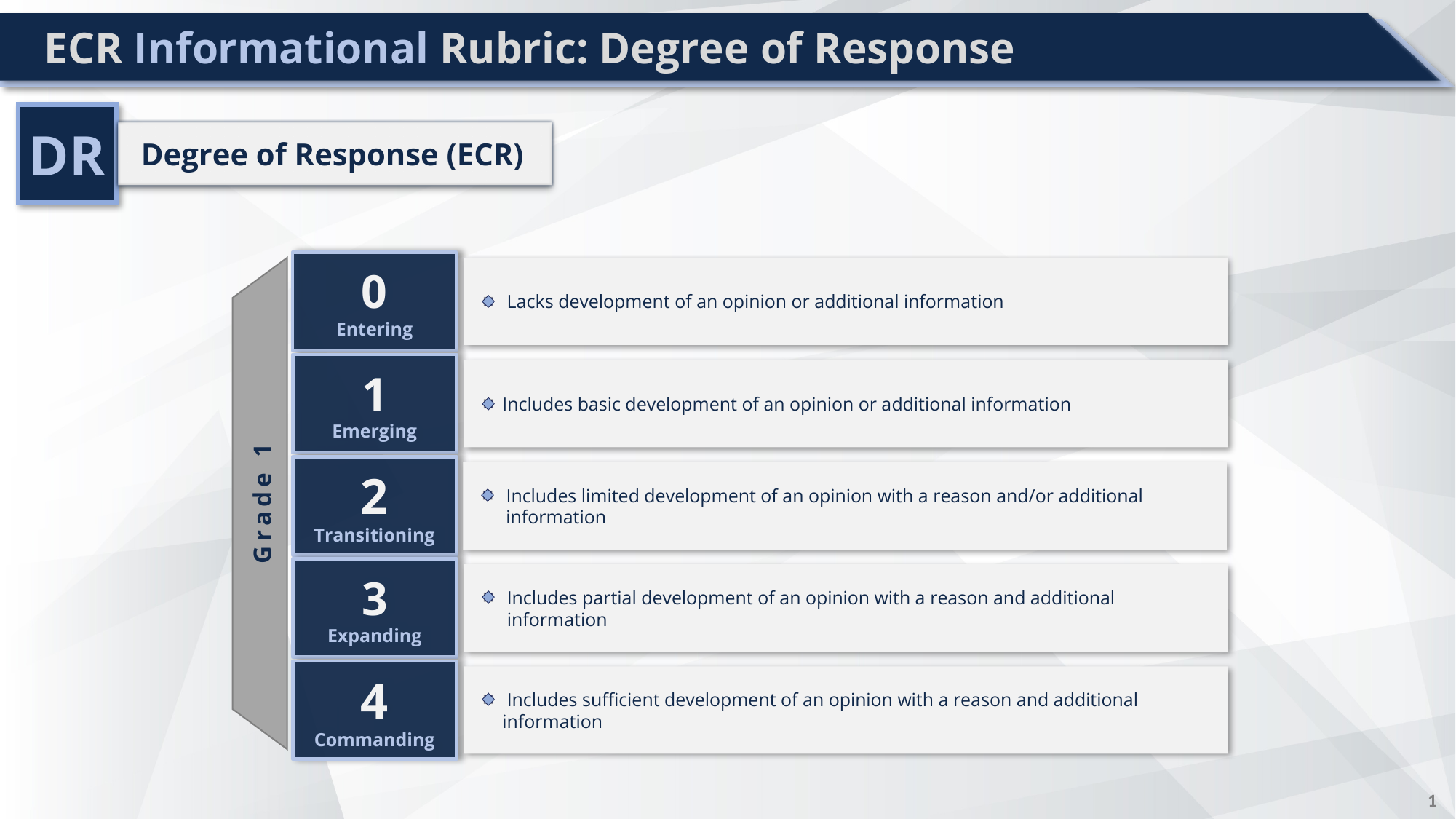

# ECR Informational Rubric: Degree of Response
DR
Degree of Response (ECR)
0
Entering
 Lacks development of an opinion or additional information
1
Emerging
Includes basic development of an opinion or additional information
2
Transitioning
 Includes limited development of an opinion with a reason and/or additional
 information
Grade 1
3
Expanding
 Includes partial development of an opinion with a reason and additional
 information
4
Commanding
 Includes sufficient development of an opinion with a reason and additional information
1